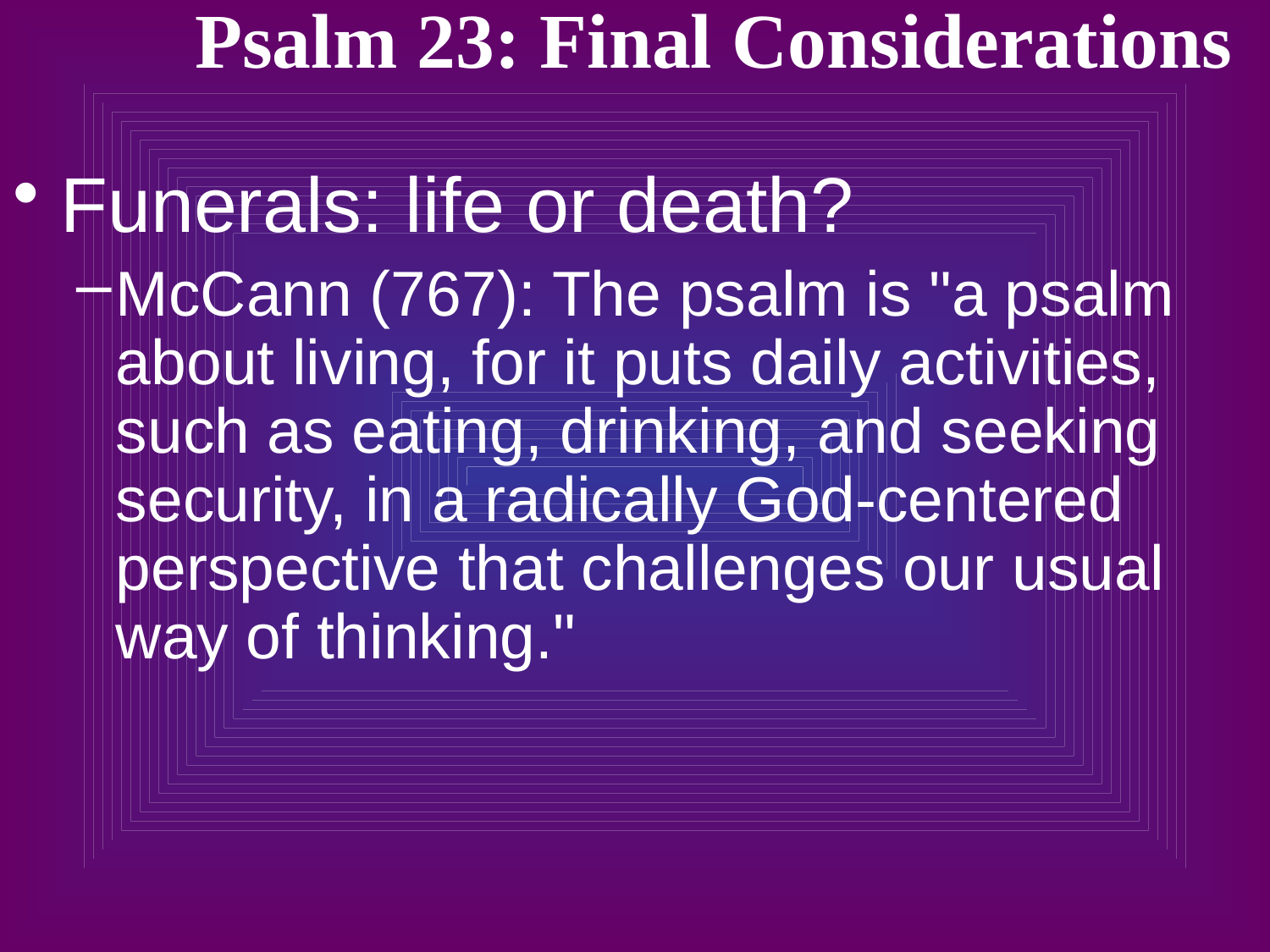

# Psalm 23: Final Considerations
Funerals: life or death?
McCann (767): The psalm is "a psalm about living, for it puts daily activities, such as eating, drinking, and seeking security, in a radically God-centered perspective that challenges our usual way of thinking."